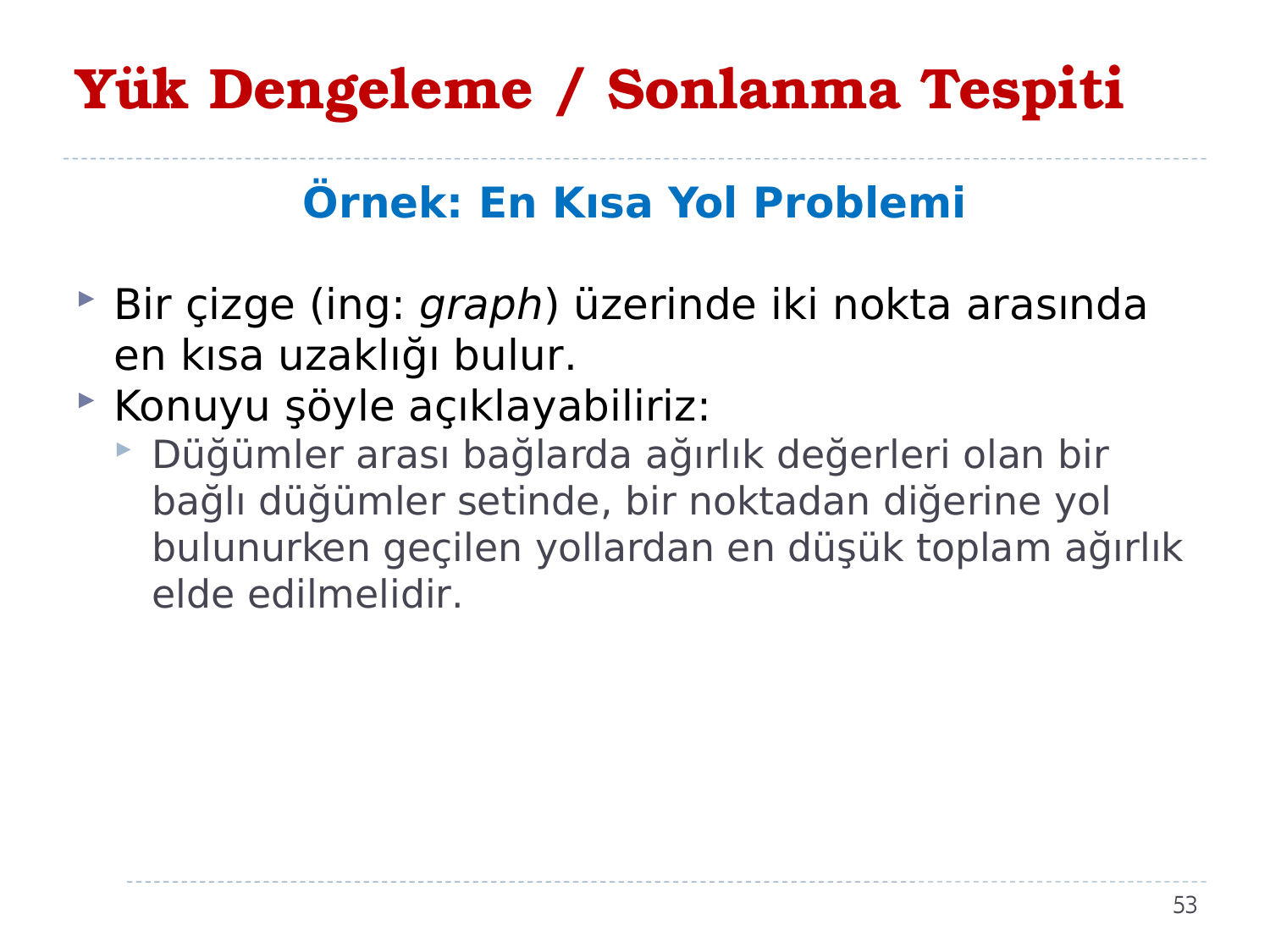

# Yük Dengeleme / Sonlanma Tespiti
Örnek: En Kısa Yol Problemi
Bir çizge (ing: graph) üzerinde iki nokta arasında en kısa uzaklığı bulur.
Konuyu şöyle açıklayabiliriz:
Düğümler arası bağlarda ağırlık değerleri olan bir bağlı düğümler setinde, bir noktadan diğerine yol bulunurken geçilen yollardan en düşük toplam ağırlık elde edilmelidir.
53